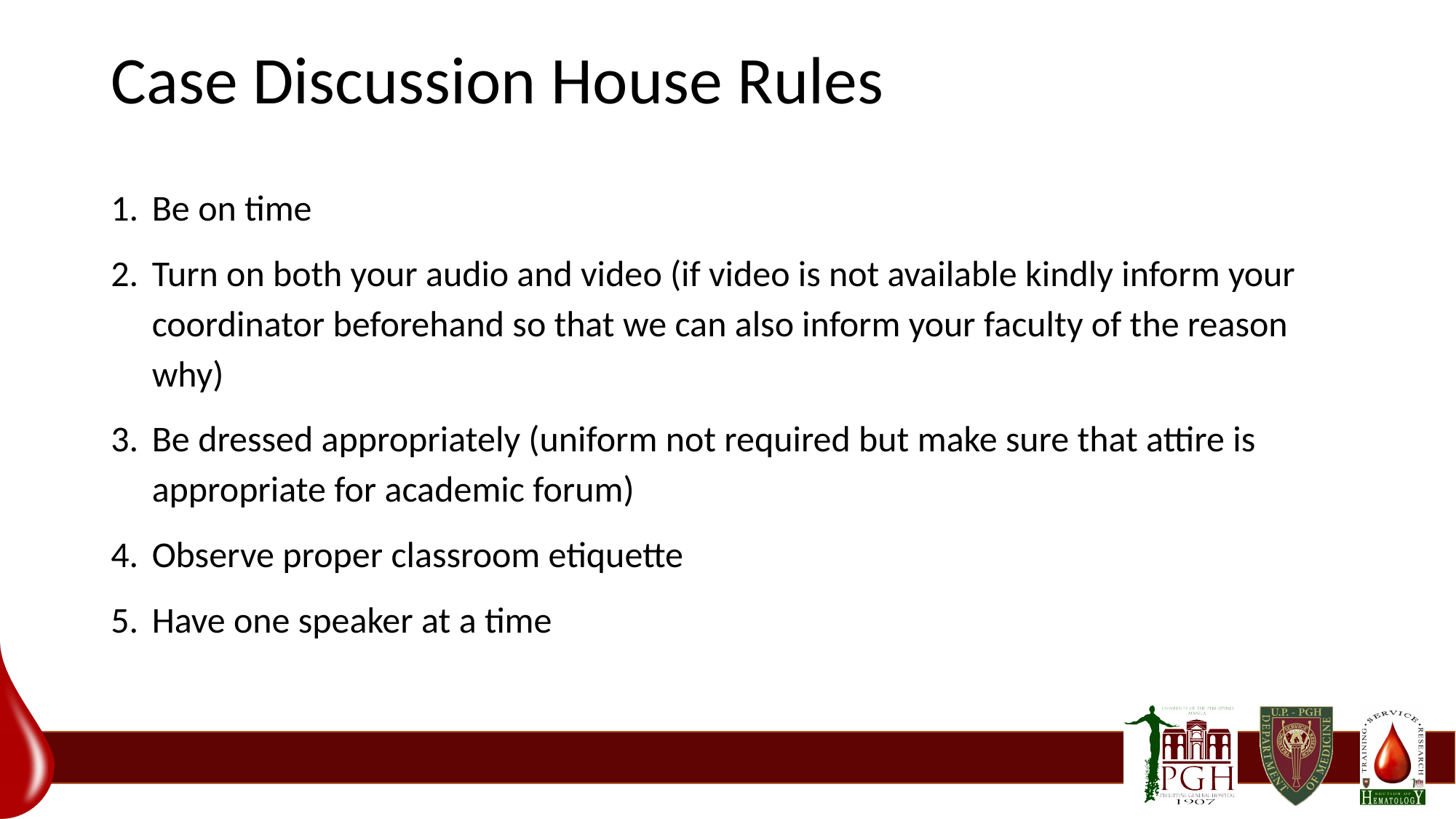

# Case Discussion House Rules
Be on time
Turn on both your audio and video (if video is not available kindly inform your coordinator beforehand so that we can also inform your faculty of the reason why)
Be dressed appropriately (uniform not required but make sure that attire is appropriate for academic forum)
Observe proper classroom etiquette
Have one speaker at a time